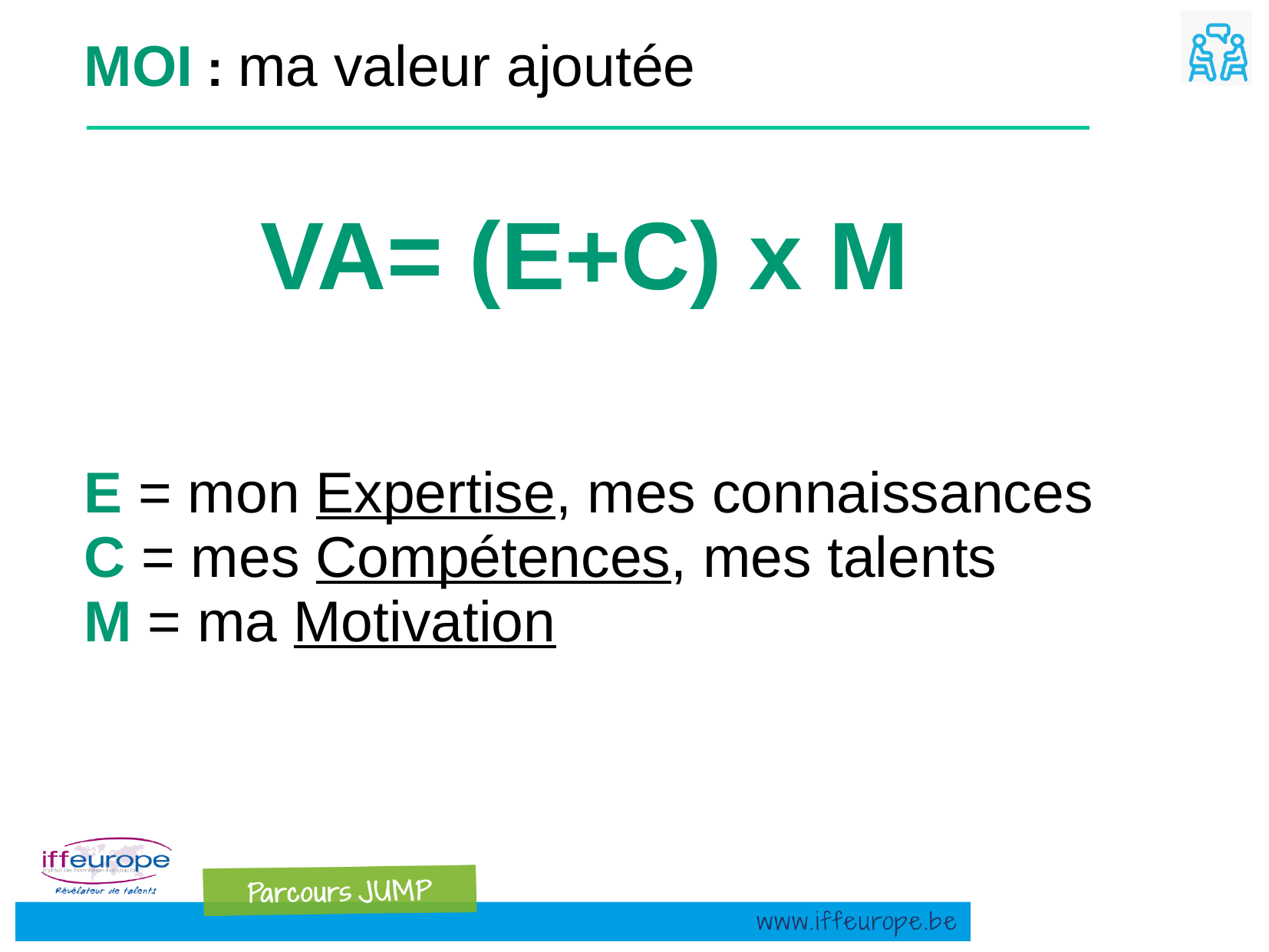

MOI : ma valeur ajoutée
VA= (E+C) x M
E = mon Expertise, mes connaissances
C = mes Compétences, mes talents
M = ma Motivation